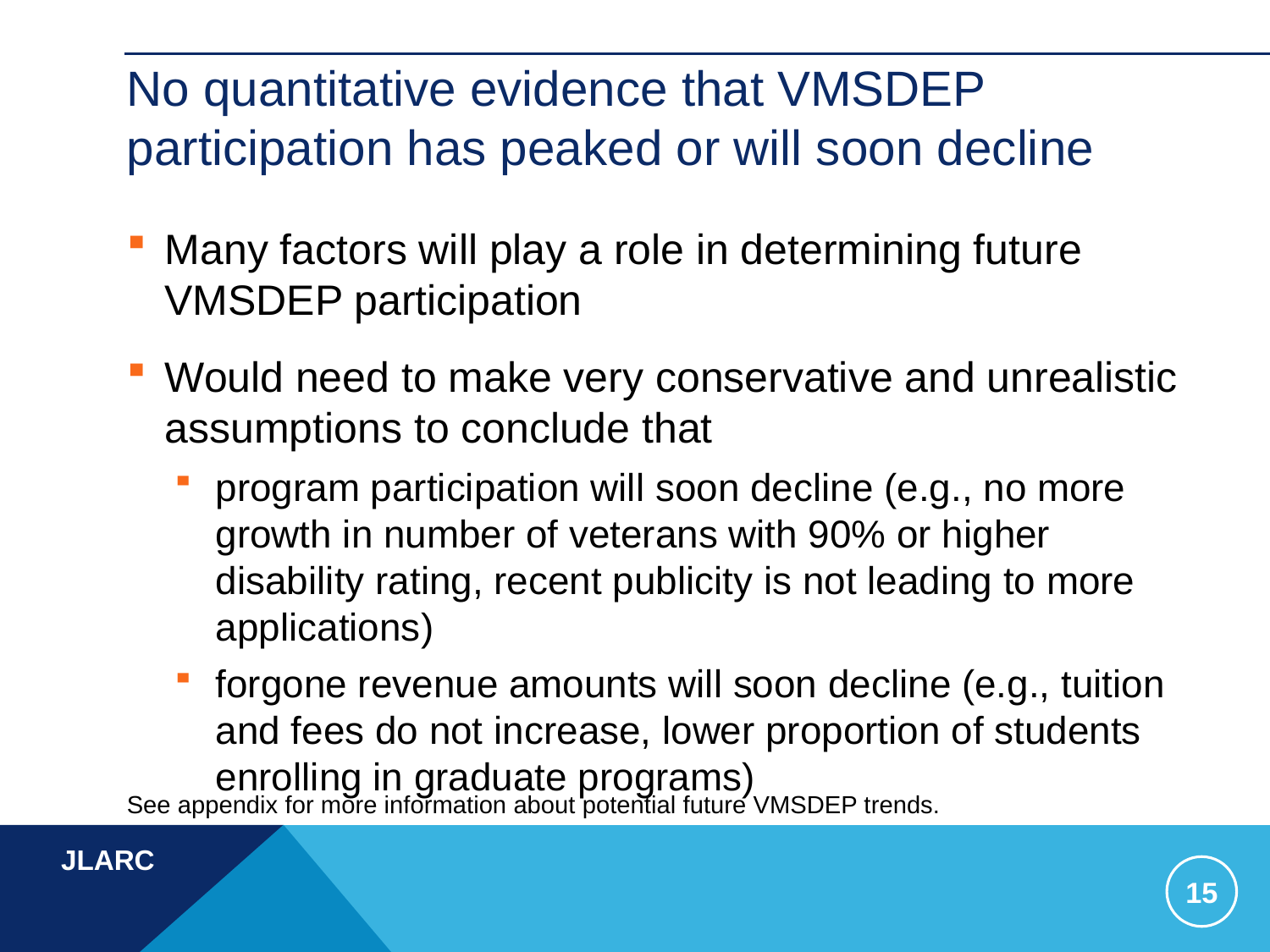

# No quantitative evidence that VMSDEP participation has peaked or will soon decline
Many factors will play a role in determining future VMSDEP participation
Would need to make very conservative and unrealistic assumptions to conclude that
program participation will soon decline (e.g., no more growth in number of veterans with 90% or higher disability rating, recent publicity is not leading to more applications)
forgone revenue amounts will soon decline (e.g., tuition and fees do not increase, lower proportion of students enrolling in graduate programs)

See appendix for more information about potential future VMSDEP trends.
15